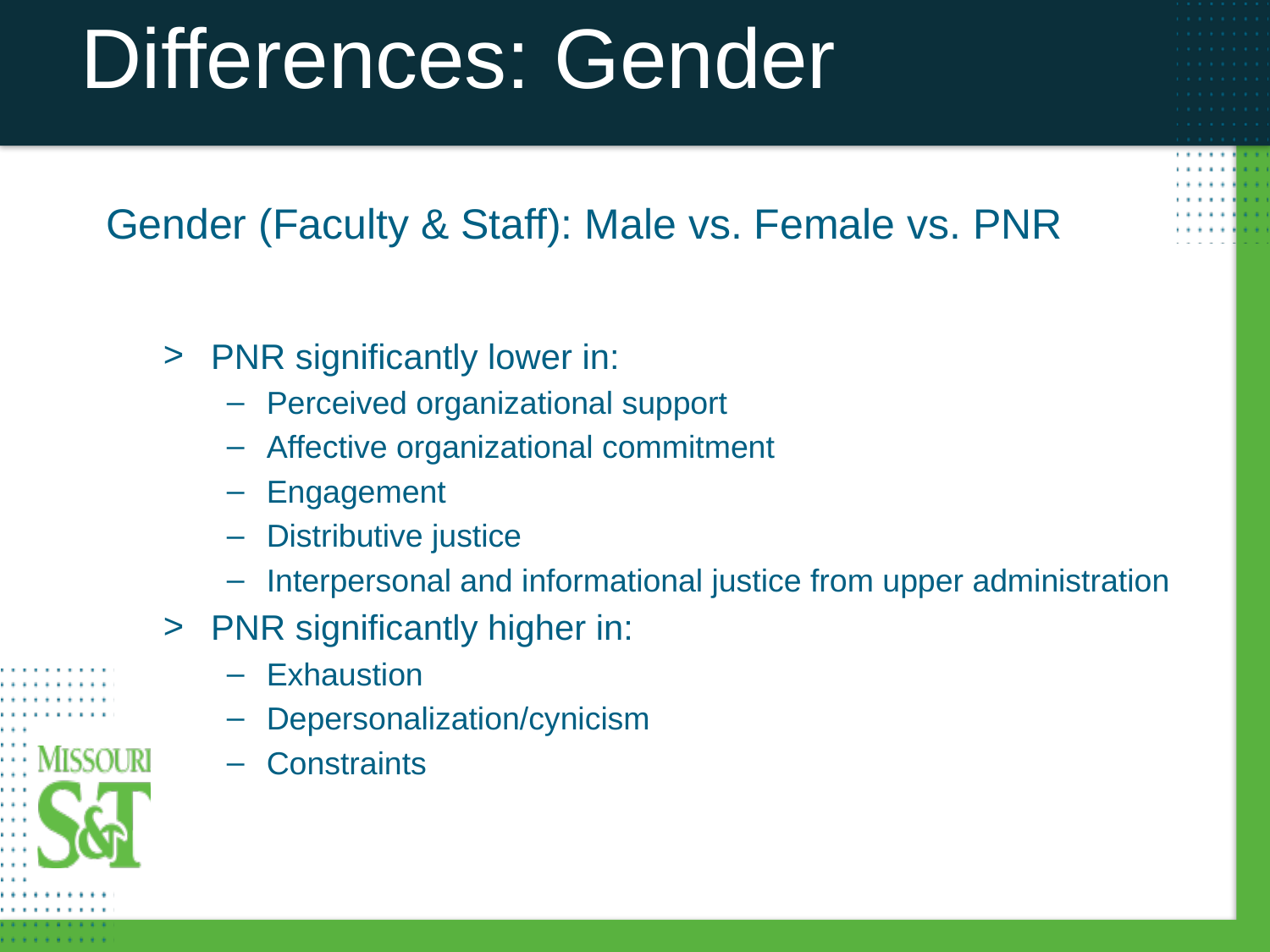

Differences: Gender
Gender (Faculty & Staff): Male vs. Female vs. PNR
PNR significantly lower in:
Perceived organizational support
Affective organizational commitment
Engagement
Distributive justice
Interpersonal and informational justice from upper administration
PNR significantly higher in:
Exhaustion
Depersonalization/cynicism
Constraints